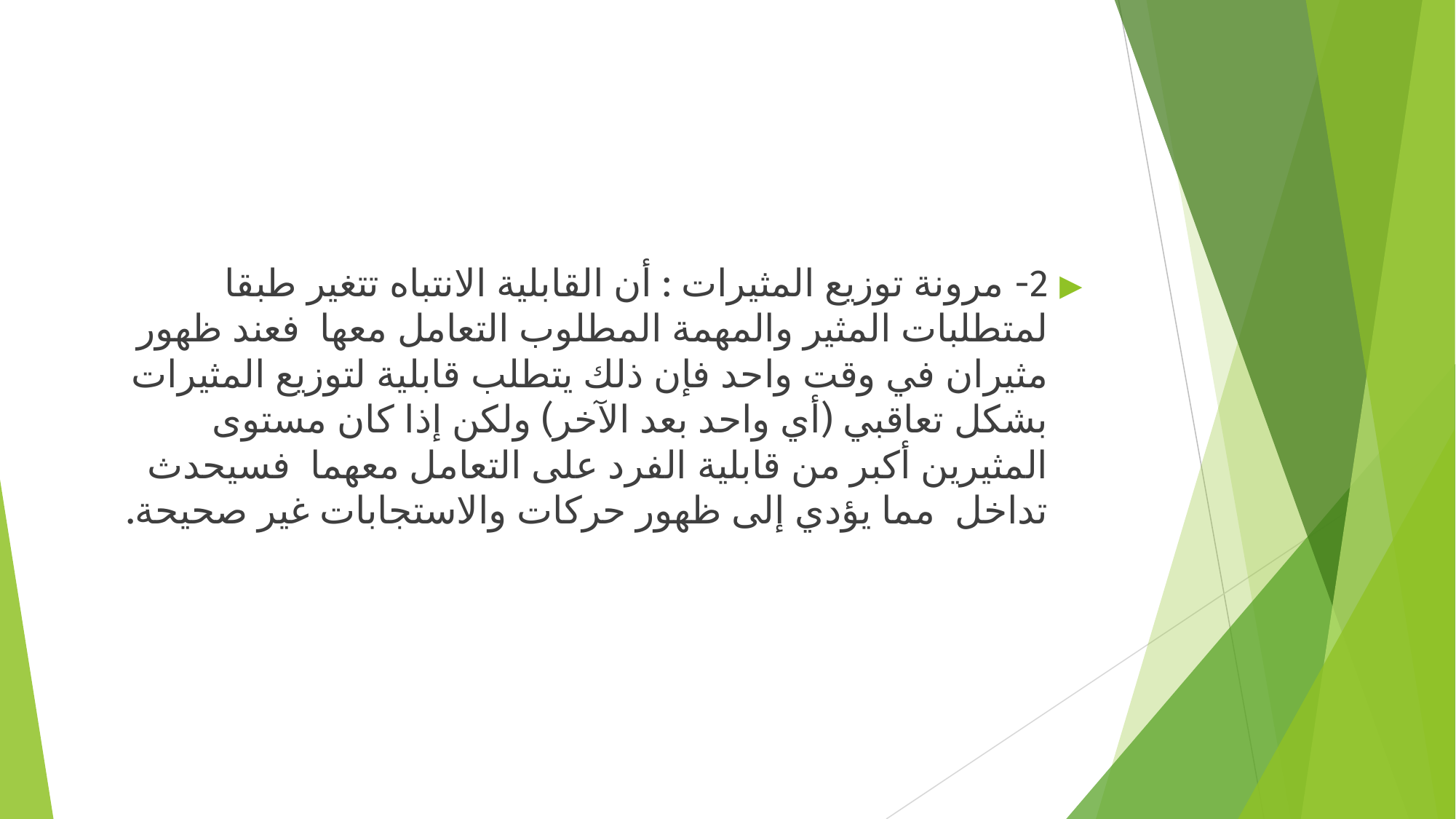

#
2- ‏مرونة توزيع المثيرات : أن القابلية الانتباه تتغير طبقا لمتطلبات المثير والمهمة المطلوب التعامل معها  فعند ظهور مثيران في وقت واحد فإن ذلك يتطلب قابلية لتوزيع المثيرات بشكل ‏تعاقبي (أي واحد بعد الآخر) ولكن إذا كان مستوى المثيرين أكبر من قابلية الفرد على التعامل معهما  فسيحدث تداخل  مما يؤدي إلى ظهور حركات والاستجابات غير صحيحة.